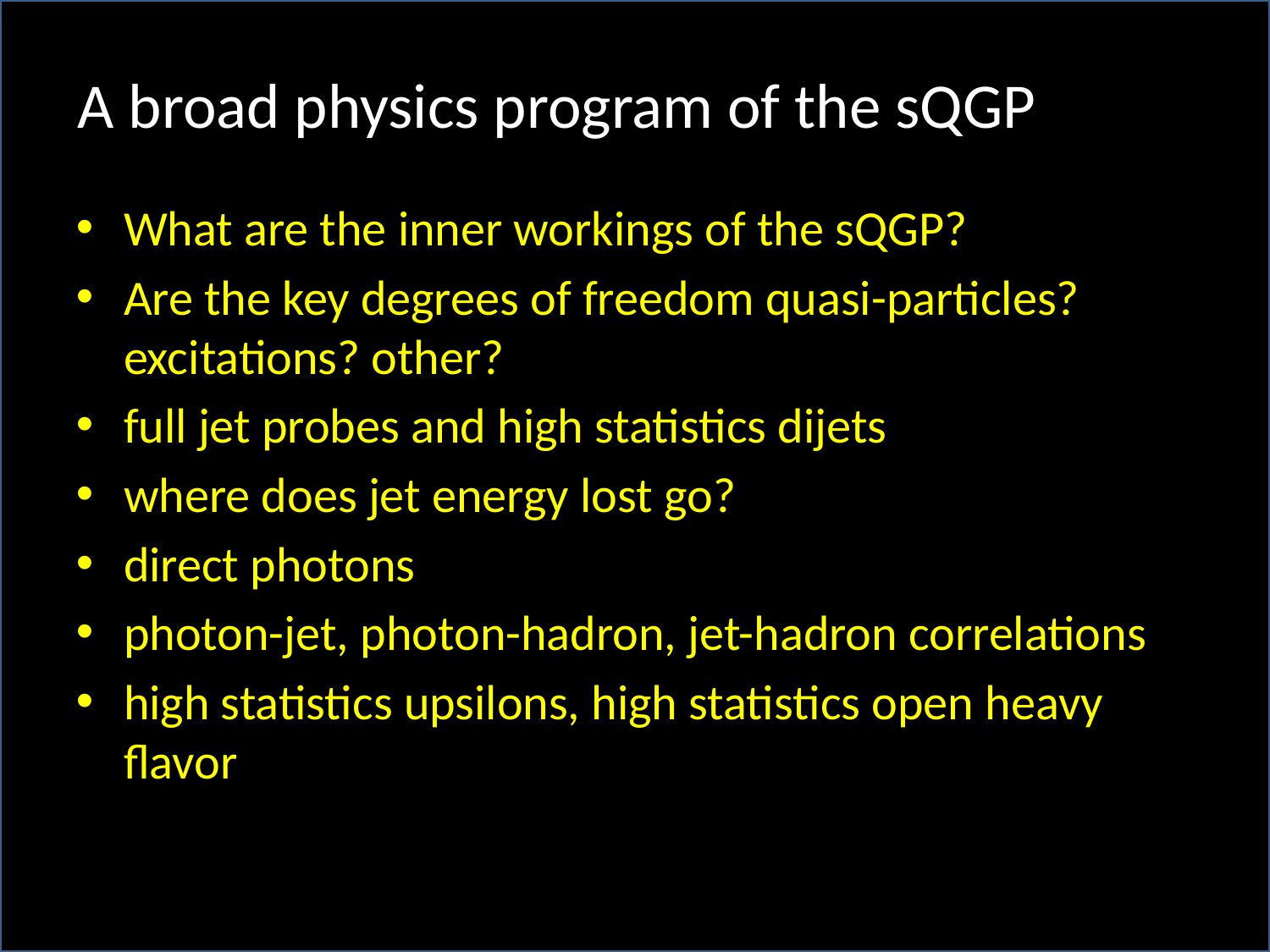

A broad physics program of the sQGP
What are the inner workings of the sQGP?
Are the key degrees of freedom quasi-particles? excitations? other?
full jet probes and high statistics dijets
where does jet energy lost go?
direct photons
photon-jet, photon-hadron, jet-hadron correlations
high statistics upsilons, high statistics open heavy flavor